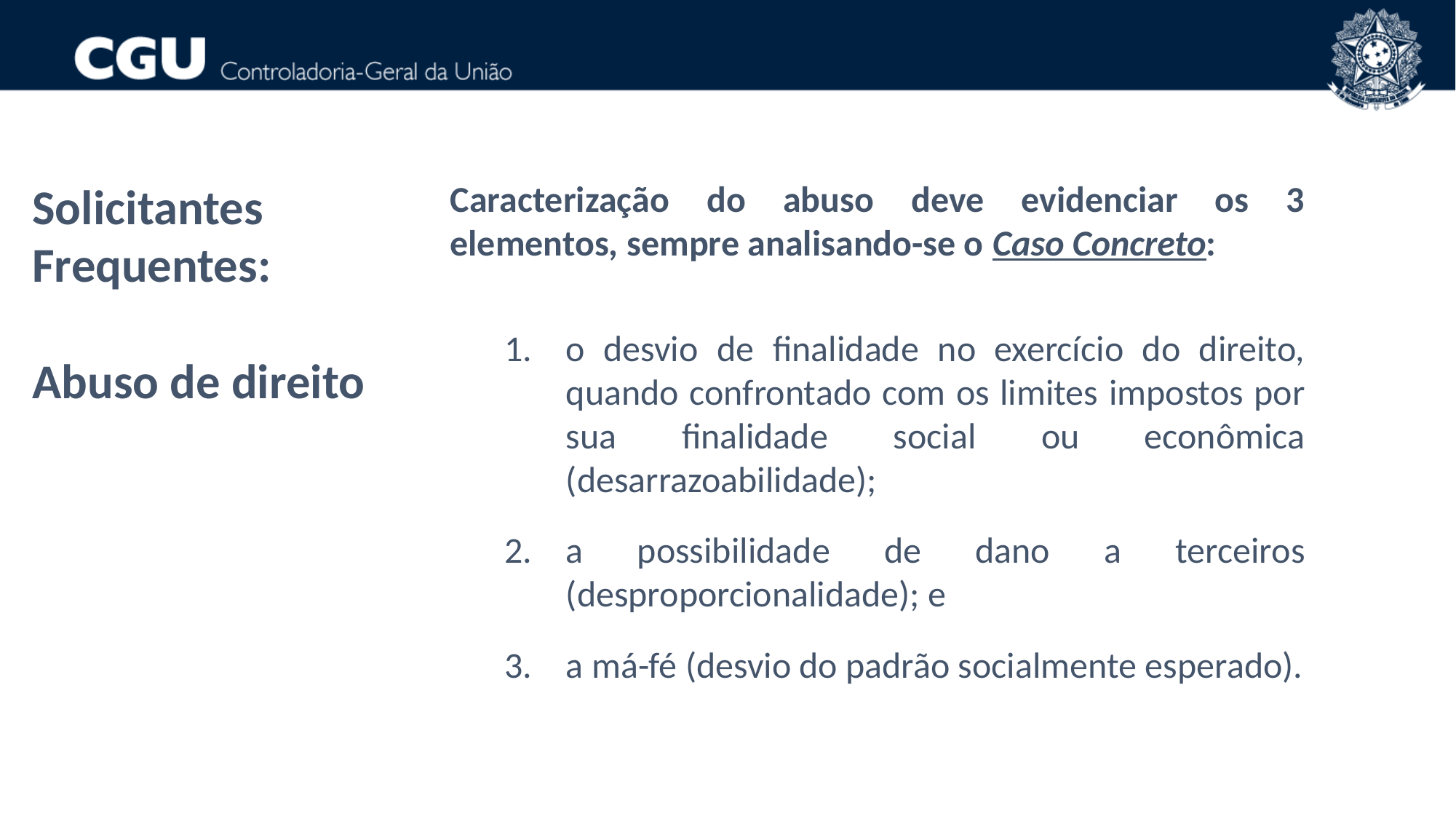

Solicitantes Frequentes:

Abuso de direito

Caracterização do abuso deve evidenciar os 3 elementos, sempre analisando-se o Caso Concreto:

o desvio de finalidade no exercício do direito, quando confrontado com os limites impostos por sua finalidade social ou econômica (desarrazoabilidade);
a possibilidade de dano a terceiros (desproporcionalidade); e
a má-fé (desvio do padrão socialmente esperado).